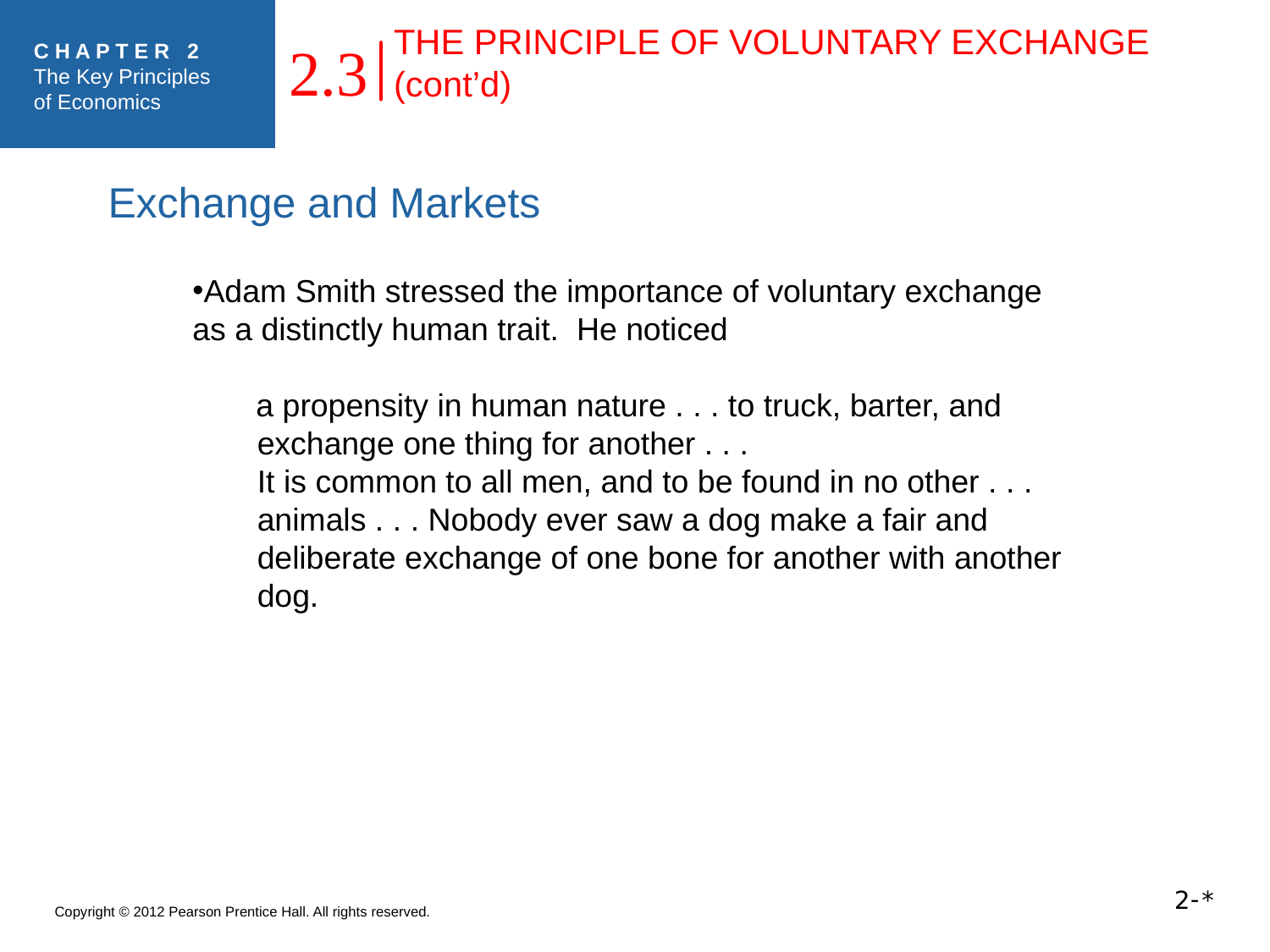

2.3
THE PRINCIPLE OF VOLUNTARY EXCHANGE (cont’d)
Exchange and Markets
Adam Smith stressed the importance of voluntary exchange as a distinctly human trait.  He noticed

a propensity in human nature . . . to truck, barter, and exchange one thing for another . . .
It is common to all men, and to be found in no other . . . animals . . . Nobody ever saw a dog make a fair and deliberate exchange of one bone for another with another dog.